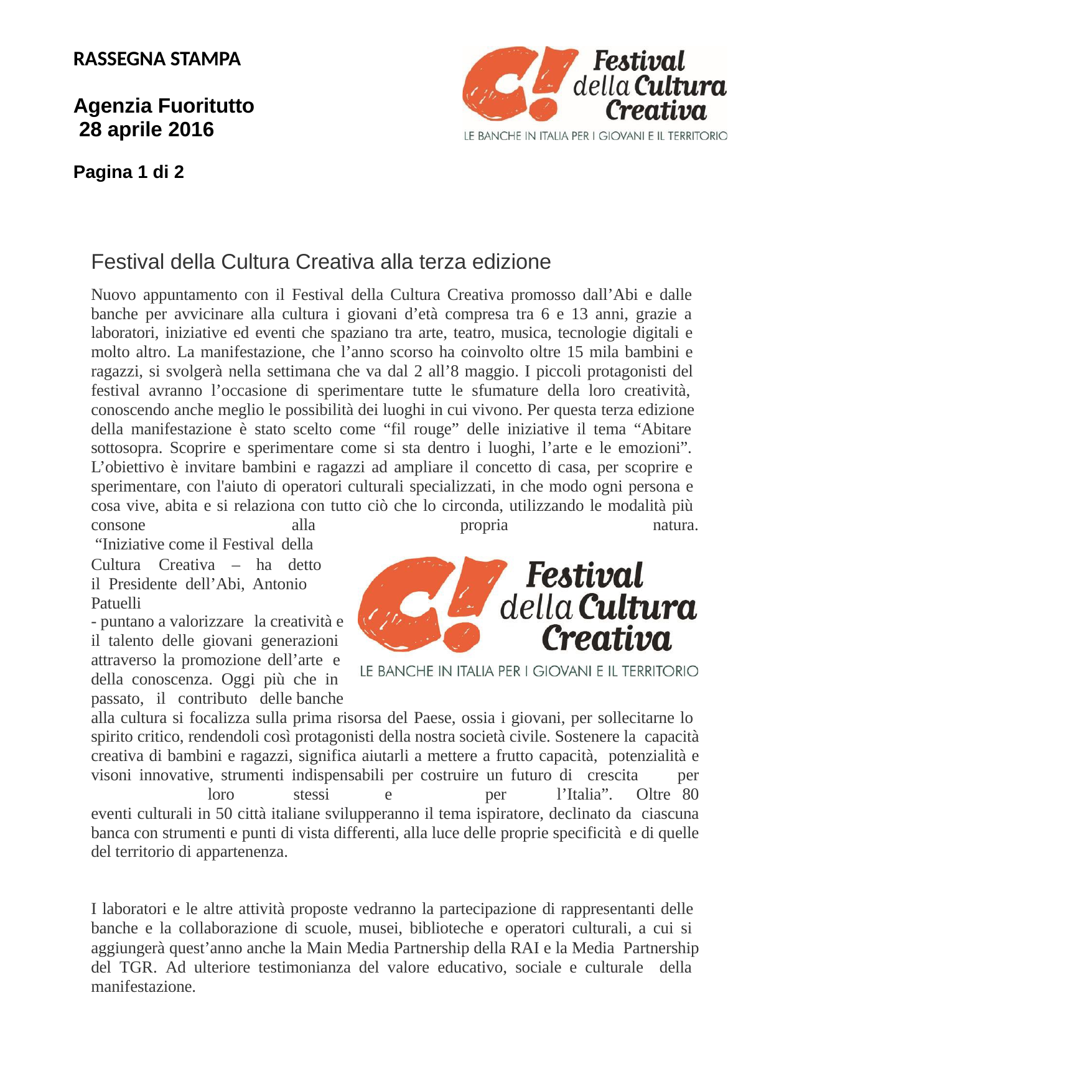

RASSEGNA STAMPA

Agenzia Fuoritutto  28 aprile 2016
Pagina 1 di 2

Festival della Cultura Creativa alla terza edizione
Nuovo appuntamento con il Festival della Cultura Creativa promosso dall’Abi e dalle  banche per avvicinare alla cultura i giovani d’età compresa tra 6 e 13 anni, grazie a  laboratori, iniziative ed eventi che spaziano tra arte, teatro, musica, tecnologie digitali e  molto altro. La manifestazione, che l’anno scorso ha coinvolto oltre 15 mila bambini e  ragazzi, si svolgerà nella settimana che va dal 2 all’8 maggio. I piccoli protagonisti del  festival avranno l’occasione di sperimentare tutte le sfumature della loro creatività,  conoscendo anche meglio le possibilità dei luoghi in cui vivono. Per questa terza edizione  della manifestazione è stato scelto come “fil rouge” delle iniziative il tema “Abitare  sottosopra. Scoprire e sperimentare come si sta dentro i luoghi, l’arte e le emozioni”.  L’obiettivo è invitare bambini e ragazzi ad ampliare il concetto di casa, per scoprire e  sperimentare, con l'aiuto di operatori culturali specializzati, in che modo ogni persona e  cosa vive, abita e si relaziona con tutto ciò che lo circonda, utilizzando le modalità più  consone	alla	propria	natura.  “Iniziative come il Festival della
Cultura	Creativa	–	ha	detto	il  Presidente  dell’Abi,  Antonio Patuelli
- puntano a valorizzare  la creatività e
il talento delle giovani generazioni  attraverso la promozione dell’arte e  della conoscenza. Oggi più che in  passato,   il   contributo   delle banche
alla cultura si focalizza sulla prima risorsa del Paese, ossia i giovani, per sollecitarne lo  spirito critico, rendendoli così protagonisti della nostra società civile. Sostenere la  capacità creativa di bambini e ragazzi, significa aiutarli a mettere a frutto capacità,  potenzialità e visoni innovative, strumenti indispensabili per costruire un futuro di  crescita	per	loro	stessi	e	per	l’Italia”.  Oltre 80 eventi culturali in 50 città italiane svilupperanno il tema ispiratore, declinato da  ciascuna banca con strumenti e punti di vista differenti, alla luce delle proprie specificità  e di quelle del territorio di appartenenza.

I laboratori e le altre attività proposte vedranno la partecipazione di rappresentanti delle  banche e la collaborazione di scuole, musei, biblioteche e operatori culturali, a cui si  aggiungerà quest’anno anche la Main Media Partnership della RAI e la Media  Partnership del TGR. Ad ulteriore testimonianza del valore educativo, sociale e culturale  della	manifestazione.